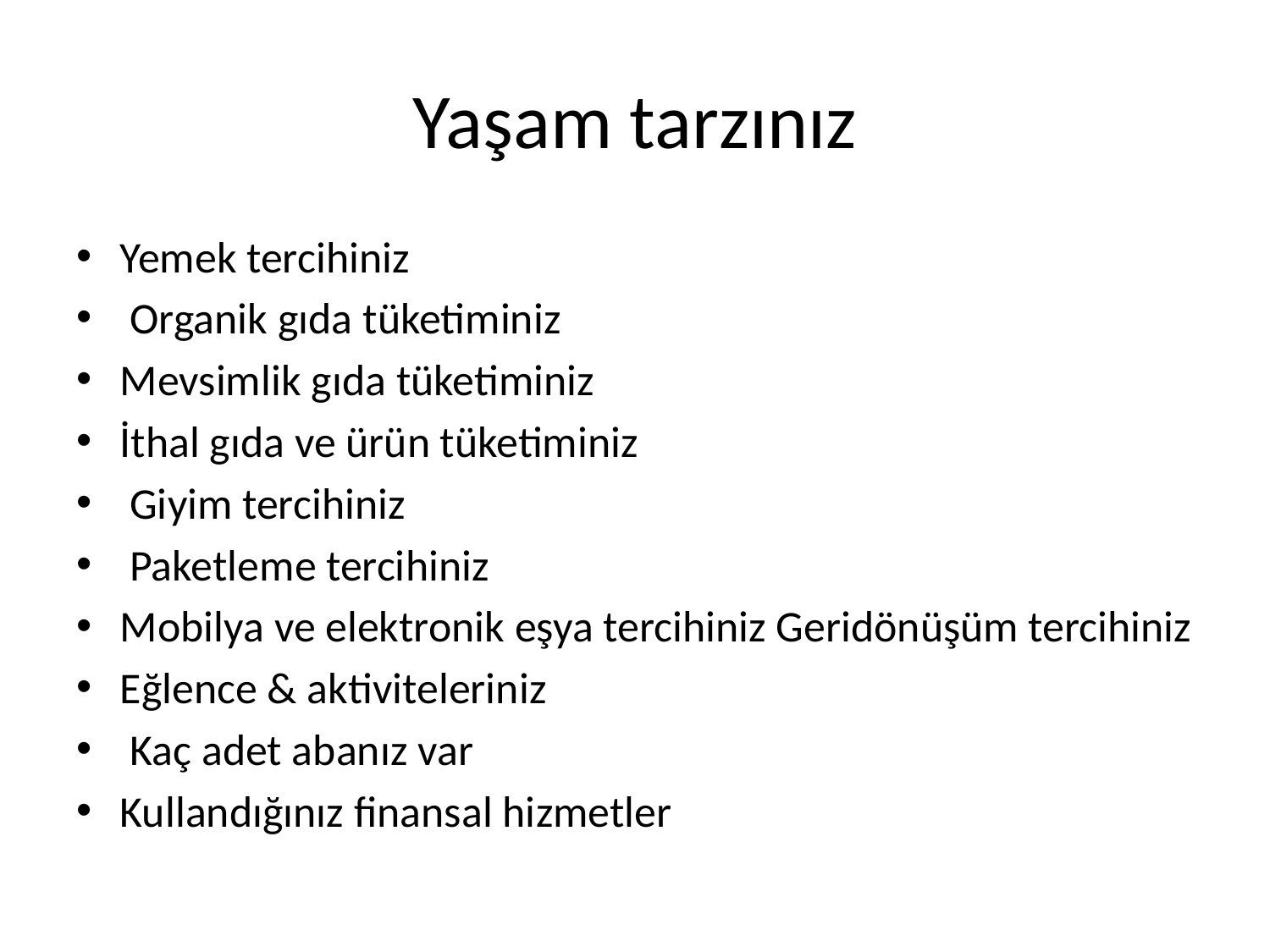

# Yaşam tarzınız
Yemek tercihiniz
 Organik gıda tüketiminiz
Mevsimlik gıda tüketiminiz
İthal gıda ve ürün tüketiminiz
 Giyim tercihiniz
 Paketleme tercihiniz
Mobilya ve elektronik eşya tercihiniz Geridönüşüm tercihiniz
Eğlence & aktiviteleriniz
 Kaç adet abanız var
Kullandığınız finansal hizmetler